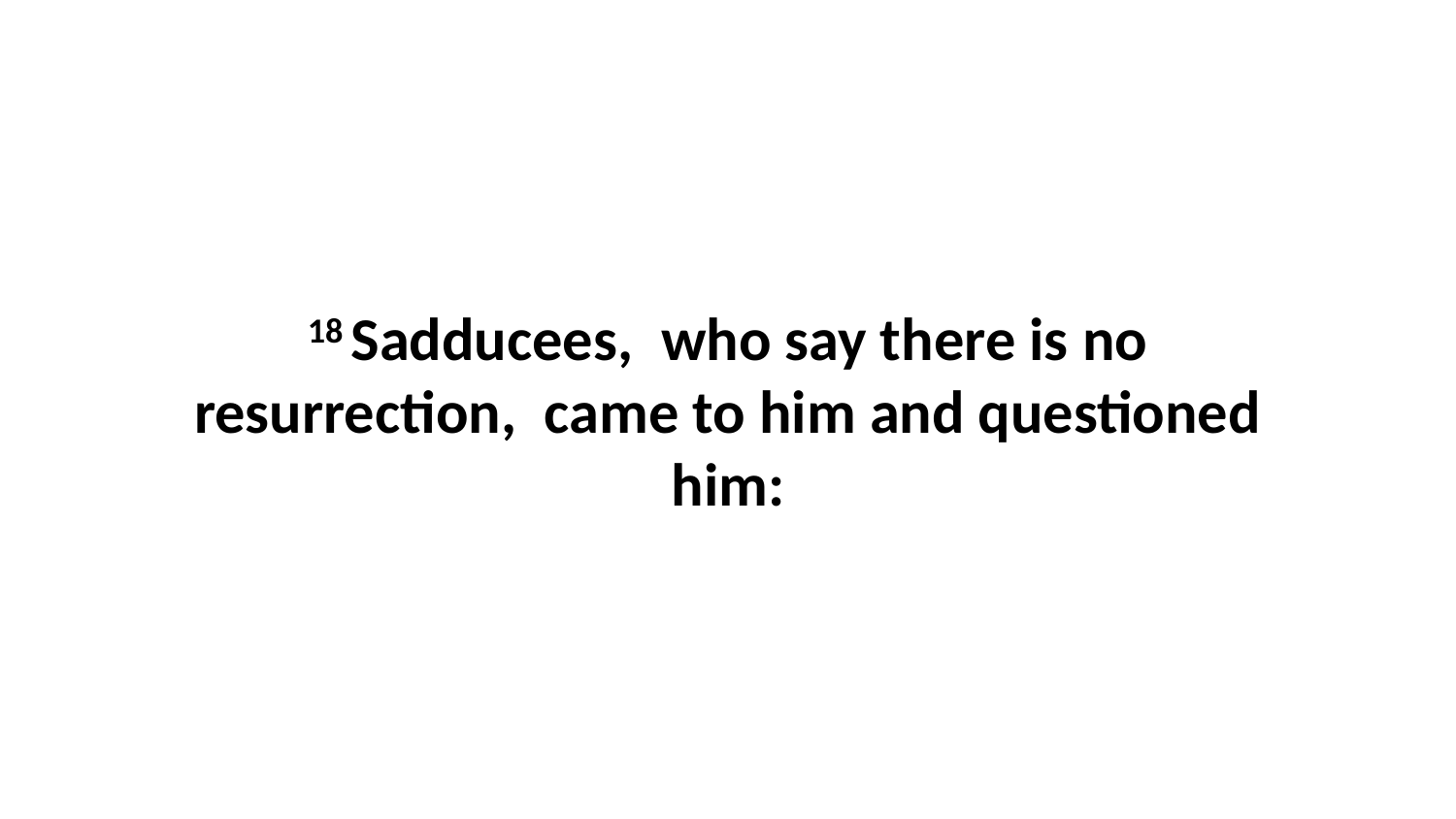

18 Sadducees,  who say there is no resurrection,  came to him and questioned him: